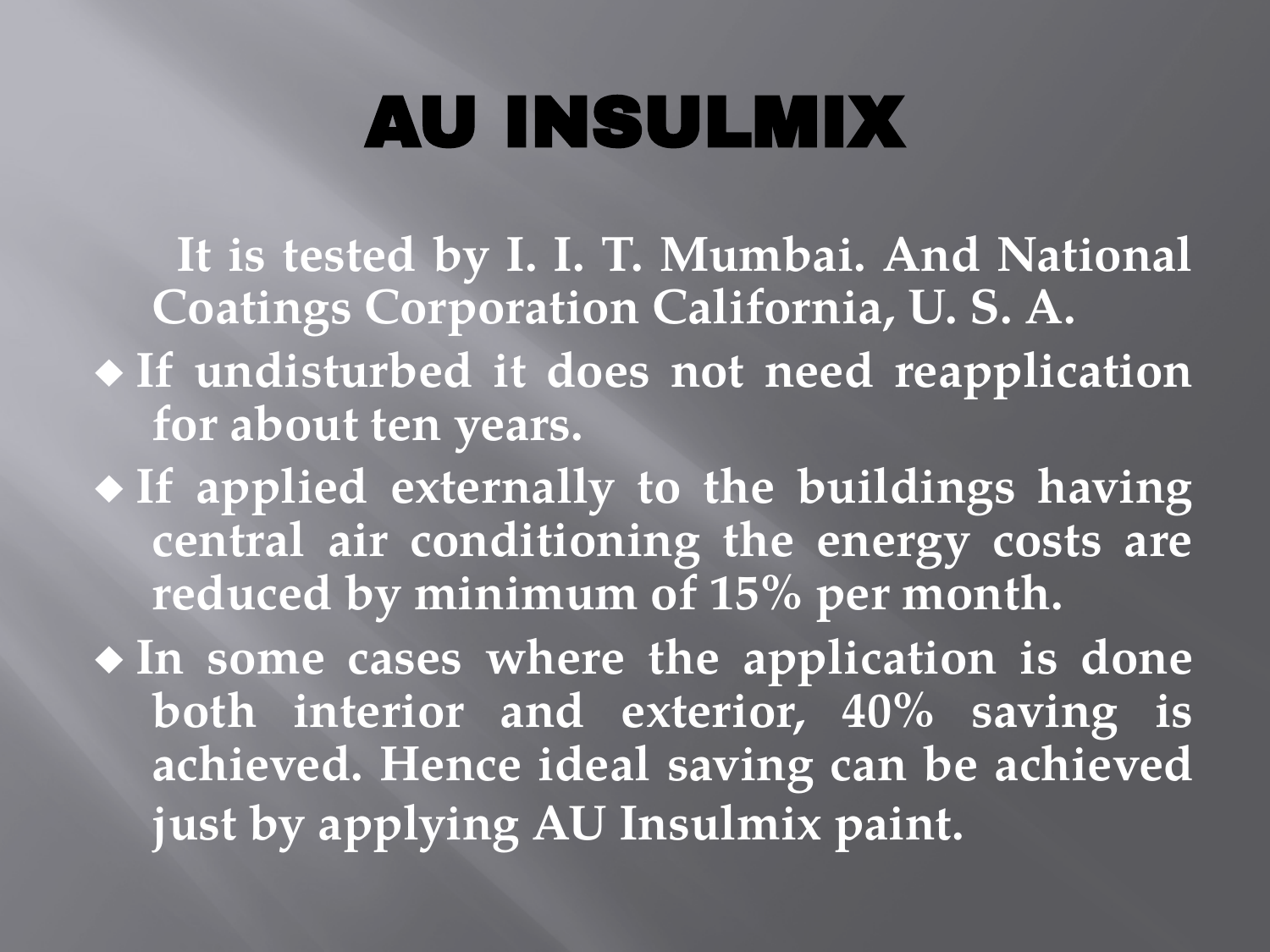

# AU INSULMIX
     It is tested by I. I. T. Mumbai. And National Coatings Corporation California, U. S. A.
♦ If undisturbed it does not need reapplication for about ten years.
♦ If applied externally to the buildings having central air conditioning the energy costs are reduced by minimum of 15% per month.
♦ In some cases where the application is done both interior and exterior, 40% saving is achieved. Hence ideal saving can be achieved just by applying AU Insulmix paint.